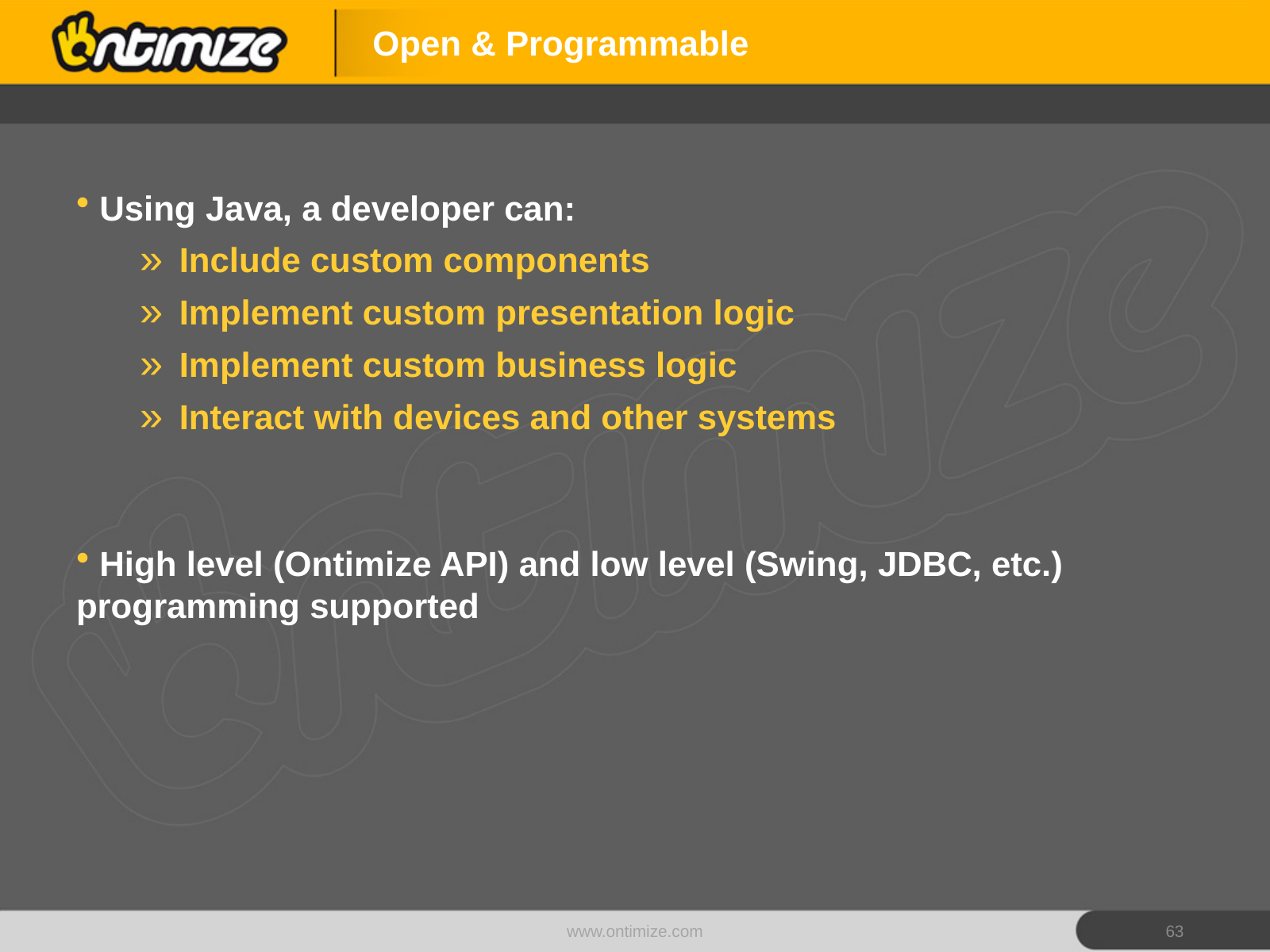

Open & Programmable
 Using Java, a developer can:
Include custom components
Implement custom presentation logic
Implement custom business logic
Interact with devices and other systems

 High level (Ontimize API) and low level (Swing, JDBC, etc.) programming supported

www.ontimize.com
63